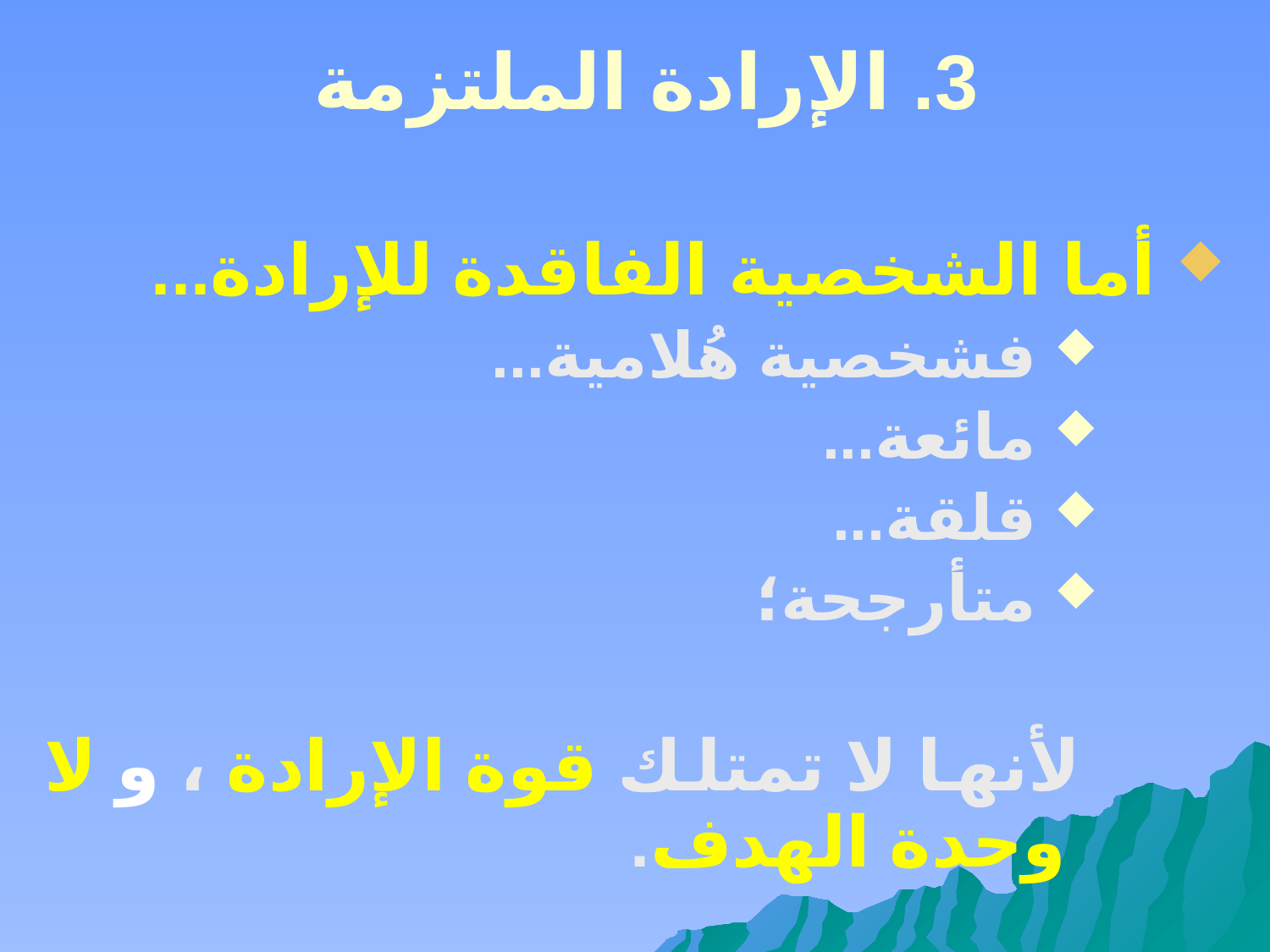

# 3. الإرادة الملتزمة
 أما الشخصية الفاقدة للإرادة...
 فشخصية هُلامية...
 مائعة...
 قلقة...
 متأرجحة؛

 لأنها لا تمتلك قوة الإرادة ، و لا وحدة الهدف.